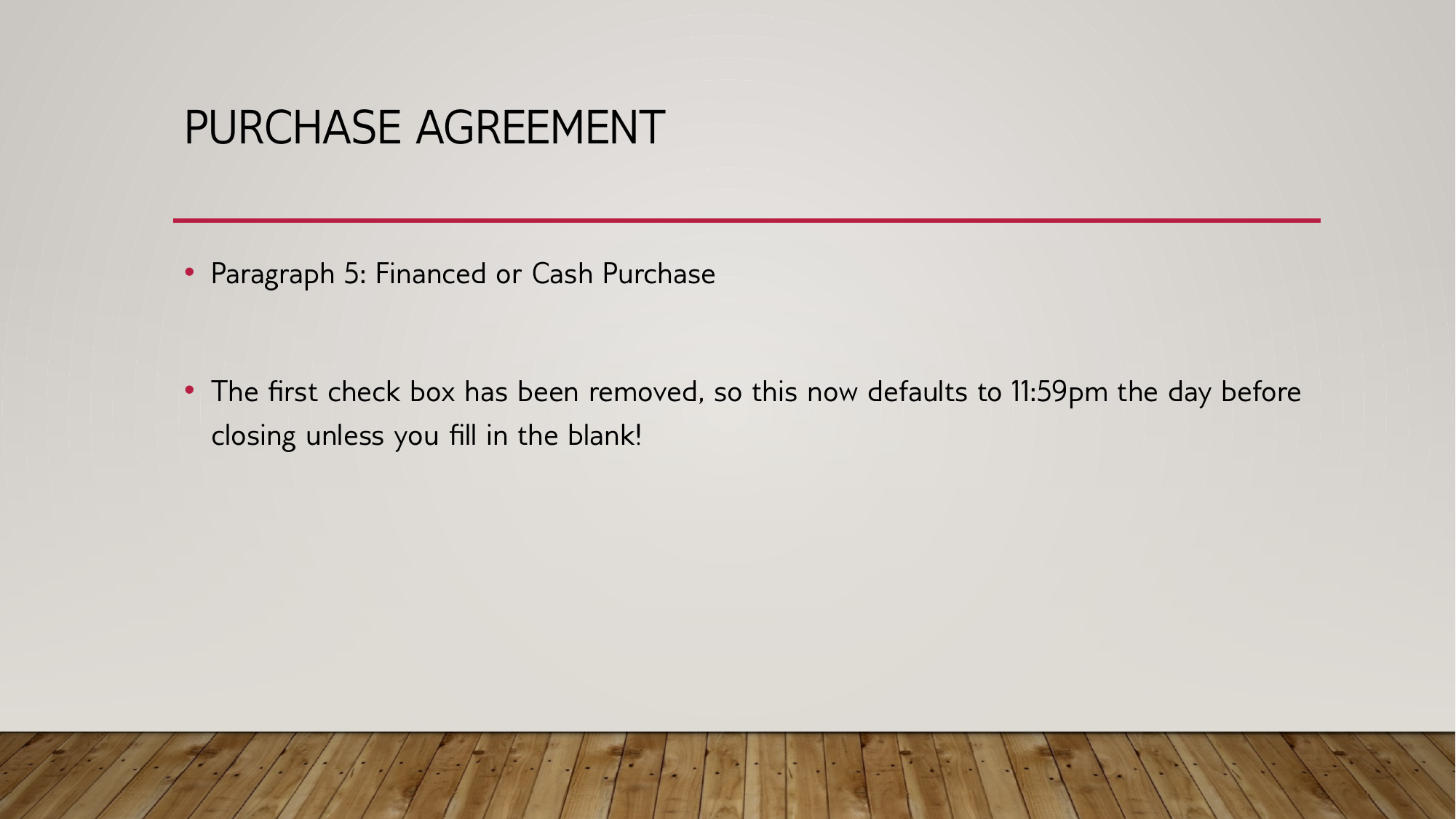

# Purchase agreement
Paragraph 5: Financed or Cash Purchase

The first check box has been removed, so this now defaults to 11:59pm the day before closing unless you fill in the blank!